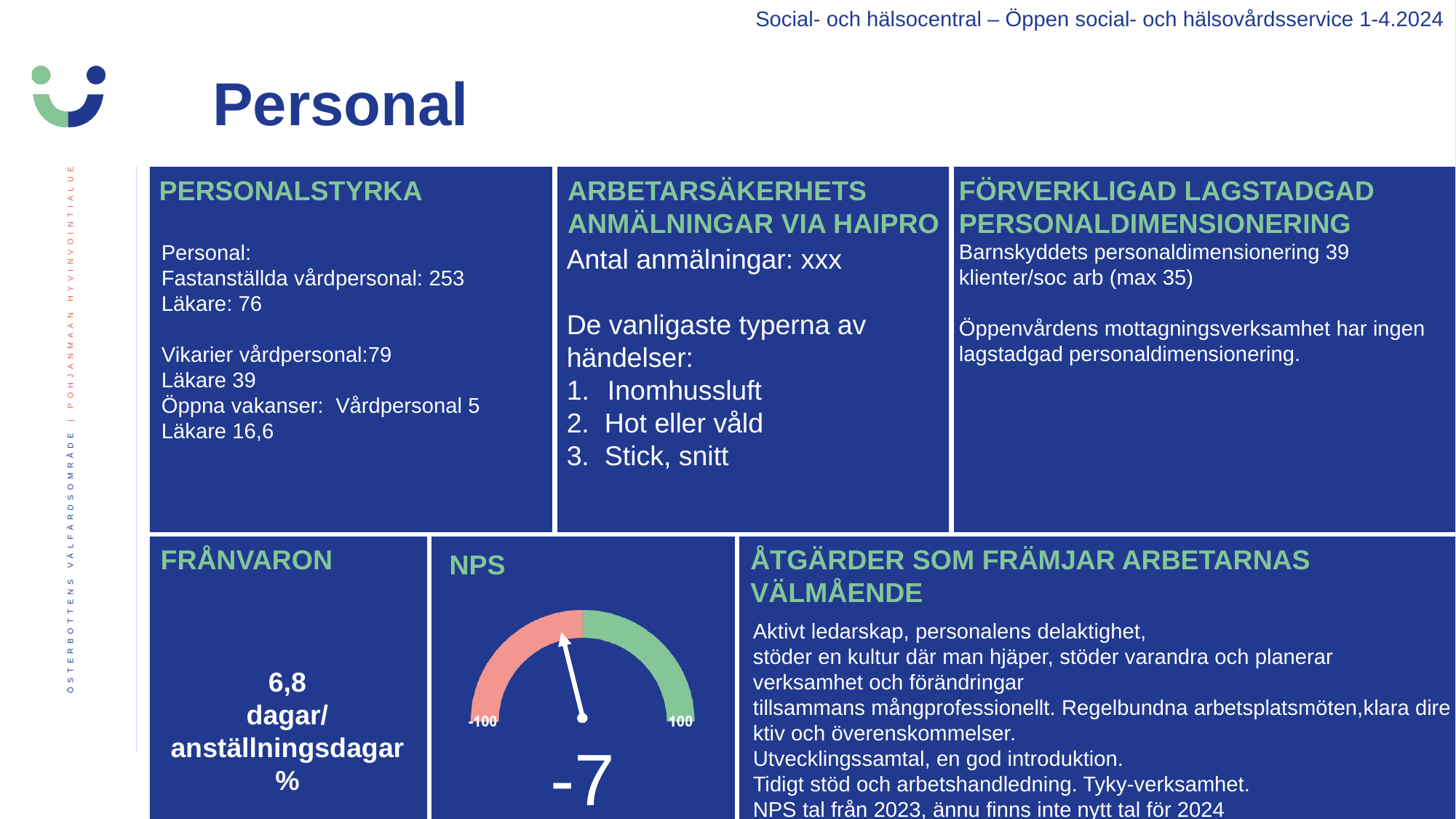

Social- och hälsocentral – Öppen social- och hälsovårdsservice 1-4.2024
Personal
PERSONALSTYRKA
ARBETARSÄKERHETS ANMÄLNINGAR VIA HAIPRO
FÖRVERKLIGAD LAGSTADGAD PERSONALDIMENSIONERING
Barnskyddets personaldimensionering 39 klienter/soc arb (max 35)

Öppenvårdens mottagningsverksamhet har ingen lagstadgad personaldimensionering.
Personal:
Fastanställda vårdpersonal: 253
Läkare: 76

Vikarier vårdpersonal:79
Läkare 39
Öppna vakanser:  Vårdpersonal 5
Läkare 16,6
Antal anmälningar: xxx

De vanligaste typerna av händelser:
Inomhussluft
2.  Hot eller våld
3.  Stick, snitt
FRÅNVARON
ÅTGÄRDER SOM FRÄMJAR ARBETARNAS VÄLMÅENDE
Aktivt ledarskap, personalens delaktighet,
stöder en kultur där man hjäper, stöder varandra och planerar    verksamhet och förändringar  tillsammans mångprofessionellt. Regelbundna arbetsplatsmöten,klara direktiv och överenskommelser.
Utvecklingssamtal, en god introduktion.
Tidigt stöd och arbetshandledning. Tyky-verksamhet.
NPS tal från 2023, ännu finns inte nytt tal för 2024

6,8
dagar/anställningsdagar %
-7